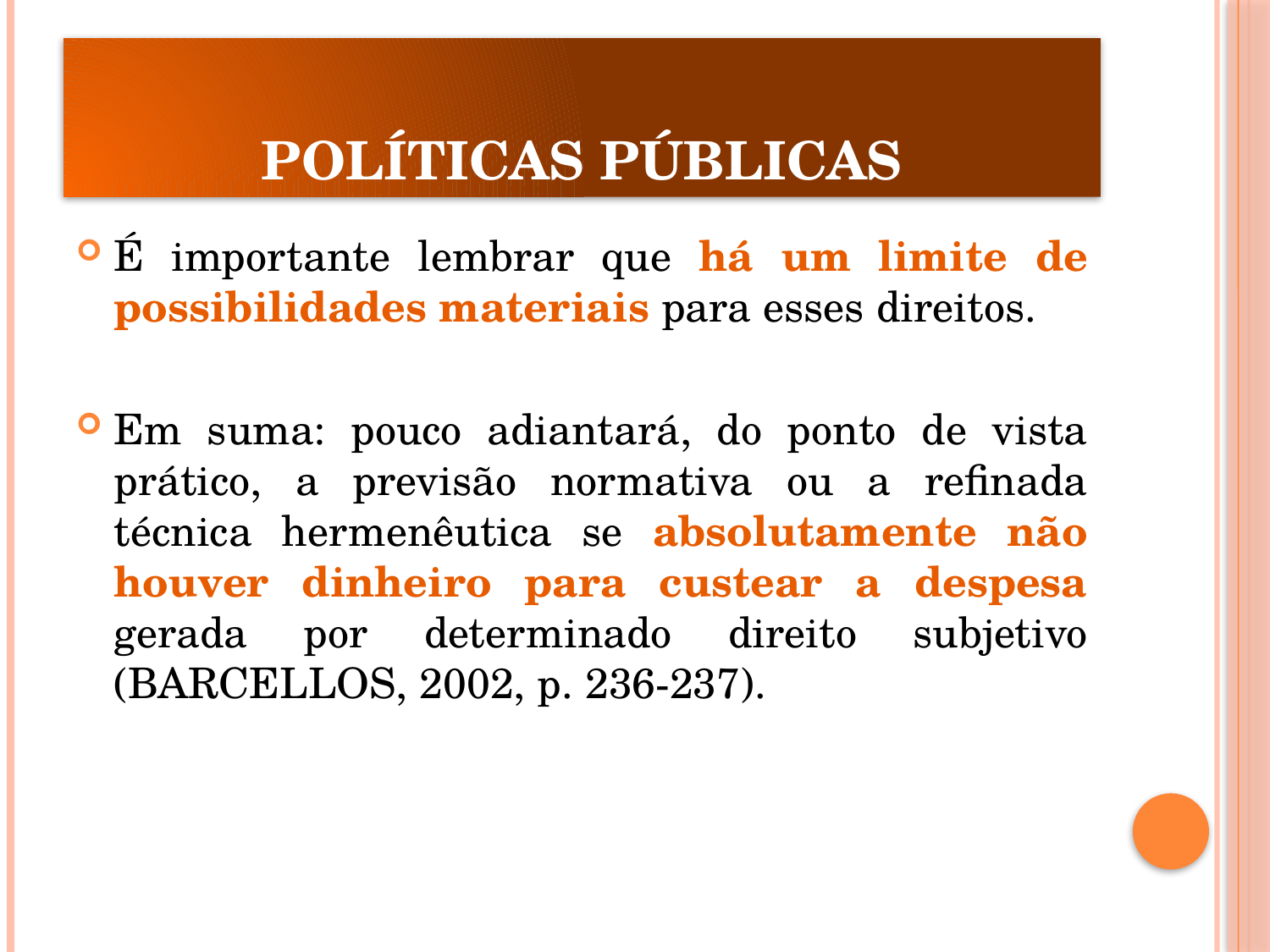

# POLÍTICAS PÚBLICAS
É importante lembrar que há um limite de possibilidades materiais para esses direitos.

Em suma: pouco adiantará, do ponto de vista prático, a previsão normativa ou a refinada técnica hermenêutica se absolutamente não houver dinheiro para custear a despesa gerada por determinado direito subjetivo (BARCELLOS, 2002, p. 236-237).